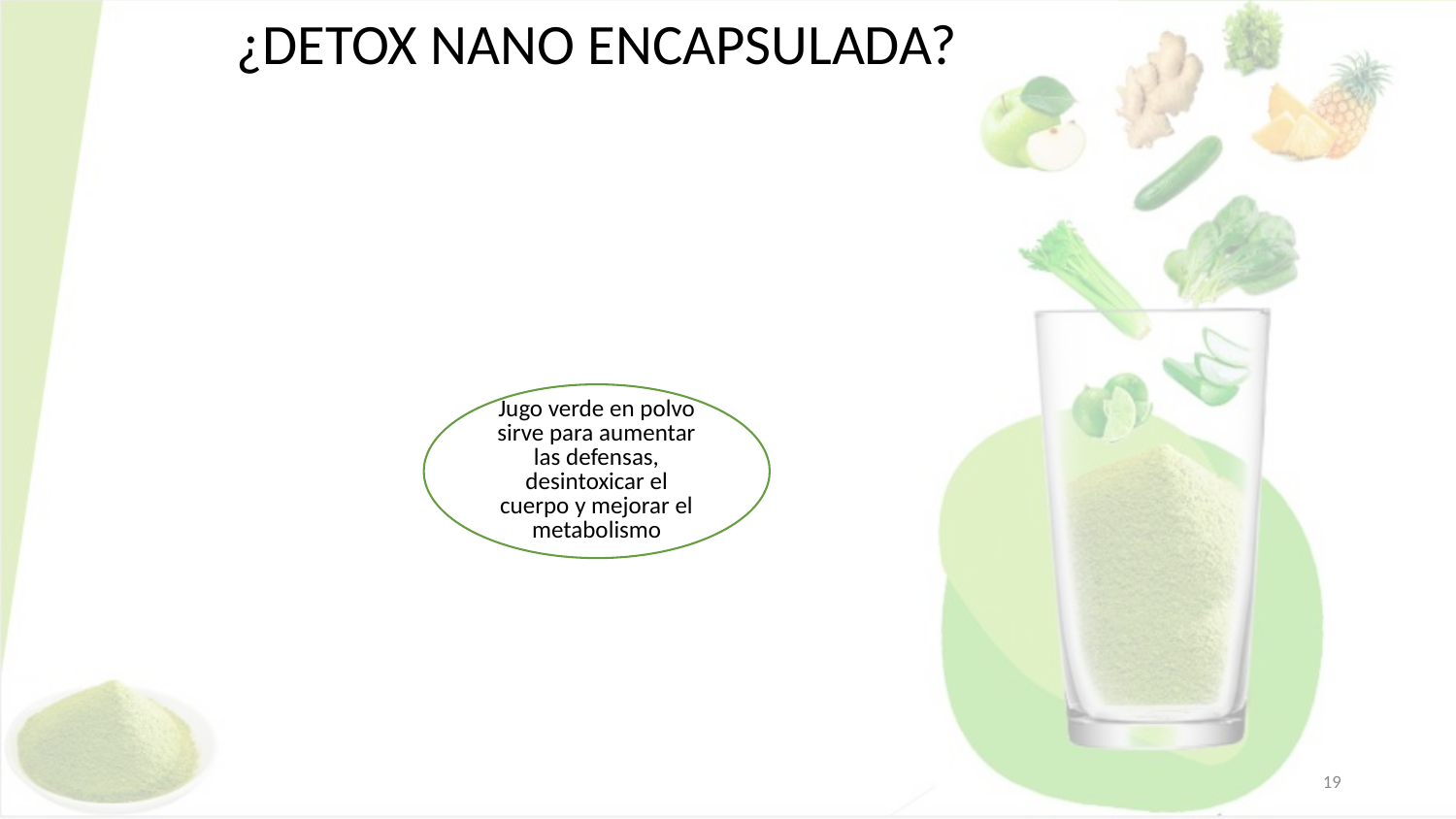

# ¿DETOX NANO ENCAPSULADA?
Jugo verde en polvo sirve para aumentar las defensas, desintoxicar el cuerpo y mejorar el metabolismo
19